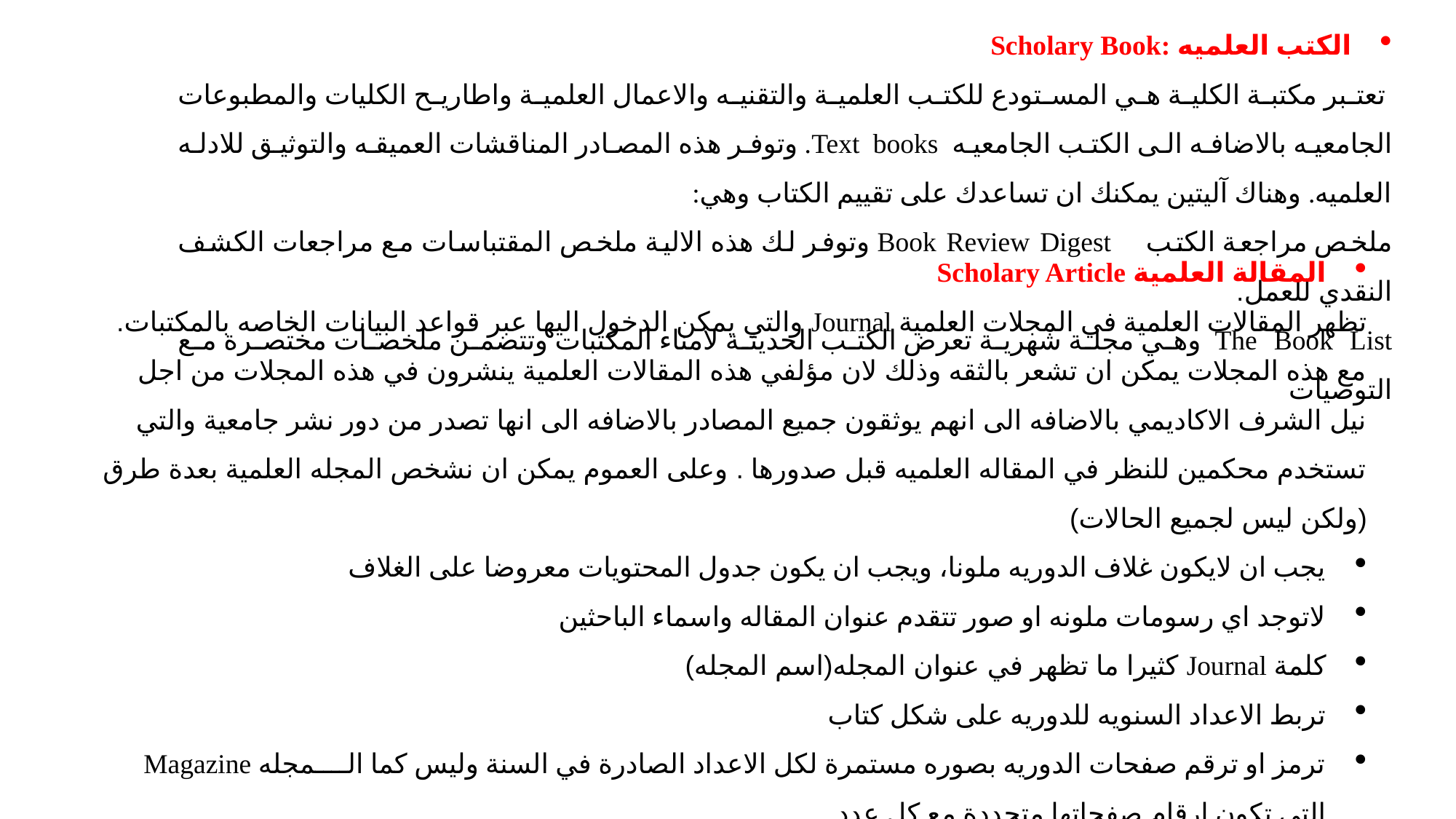

الكتب العلميه :Scholary Book
 تعتبر مكتبة الكلية هي المستودع للكتب العلمية والتقنيه والاعمال العلمية واطاريح الكليات والمطبوعات الجامعيه بالاضافه الى الكتب الجامعيه  Text books. وتوفر هذه المصادر المناقشات العميقه والتوثيق للادله العلميه. وهناك آليتين يمكنك ان تساعدك على تقييم الكتاب وهي:
ملخص مراجعة الكتب     Book Review Digest وتوفر لك هذه الالية ملخص المقتباسات مع مراجعات الكشف النقدي للعمل.
The Book List  وهي مجلة شهرية تعرض الكتب الحديثة لامناء المكتبات وتتضمن ملخصات مختصرة مع التوصيات
المقالة العلمية Scholary Article
تظهر المقالات العلمية في المجلات العلمية Journal والتي يمكن الدخول اليها عبر قواعد البيانات الخاصه بالمكتبات. مع هذه المجلات يمكن ان تشعر بالثقه وذلك لان مؤلفي هذه المقالات العلمية ينشرون في هذه المجلات من اجل نيل الشرف الاكاديمي بالاضافه الى انهم يوثقون جميع المصادر بالاضافه الى انها تصدر من دور نشر جامعية والتي تستخدم محكمين للنظر في المقاله العلميه قبل صدورها . وعلى العموم يمكن ان نشخص المجله العلمية بعدة طرق (ولكن ليس لجميع الحالات)
يجب ان لايكون غلاف الدوريه ملونا، ويجب ان يكون جدول المحتويات معروضا على الغلاف
لاتوجد اي رسومات ملونه او صور تتقدم عنوان المقاله واسماء الباحثين
كلمة Journal كثيرا ما تظهر في عنوان المجله(اسم المجله)
تربط الاعداد السنويه للدوريه على شكل كتاب
ترمز او ترقم صفحات الدوريه بصوره مستمرة لكل الاعداد الصادرة في السنة وليس كما الــــمجله Magazine  التي تكون ارقام صفحاتها متجددة مع كل عدد.
قد تصادف في بعض الاحيان مقالات مذهله، وتتعجب ايها افضل، للتاكد منها  ، ابحث عن الباحثين الذين يستشهدون بهذه المقاله او تلك بشكل متكرر